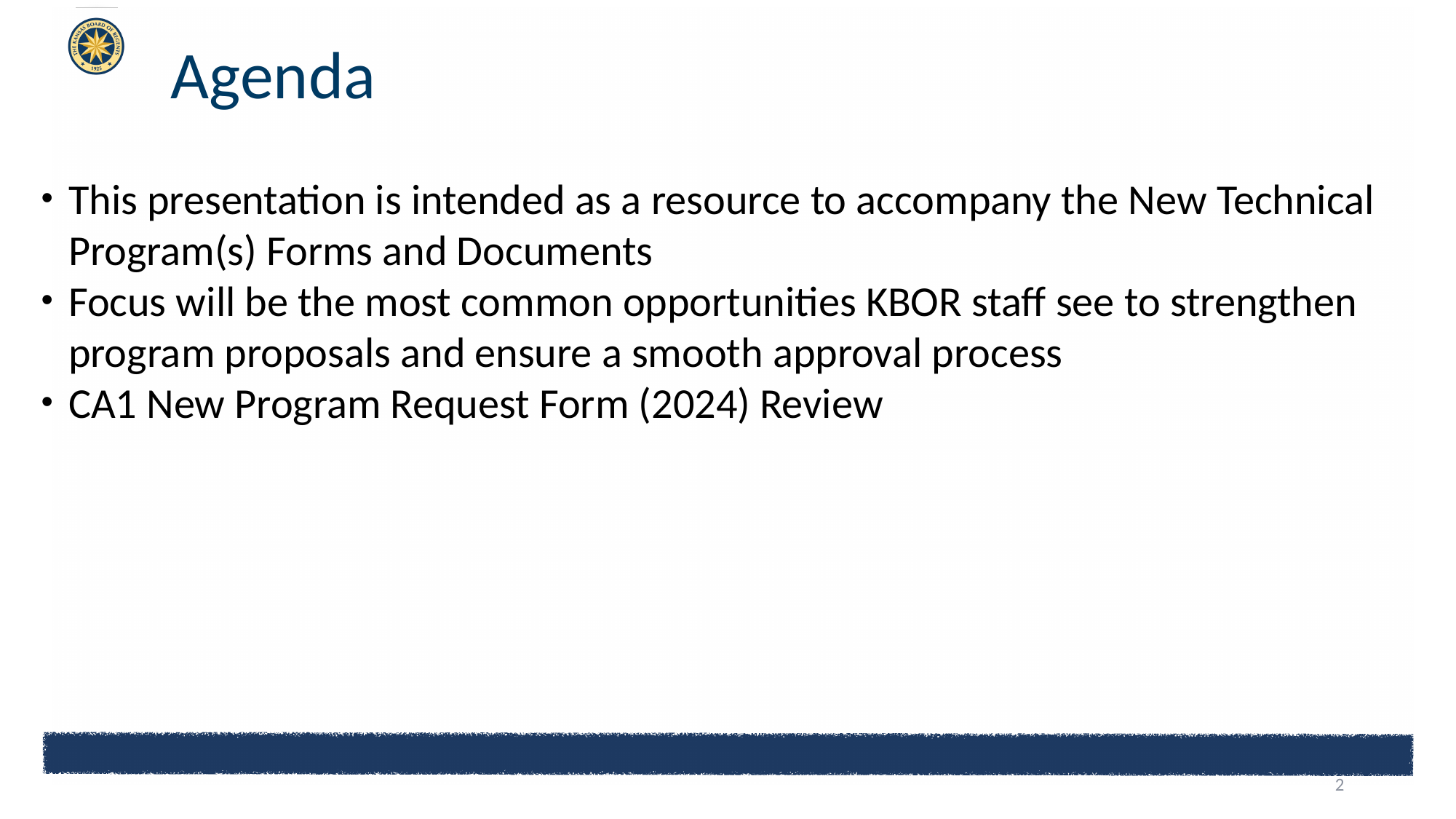

# Agenda
This presentation is intended as a resource to accompany the New Technical Program(s) Forms and Documents
Focus will be the most common opportunities KBOR staff see to strengthen program proposals and ensure a smooth approval process
CA1 New Program Request Form (2024) Review

2